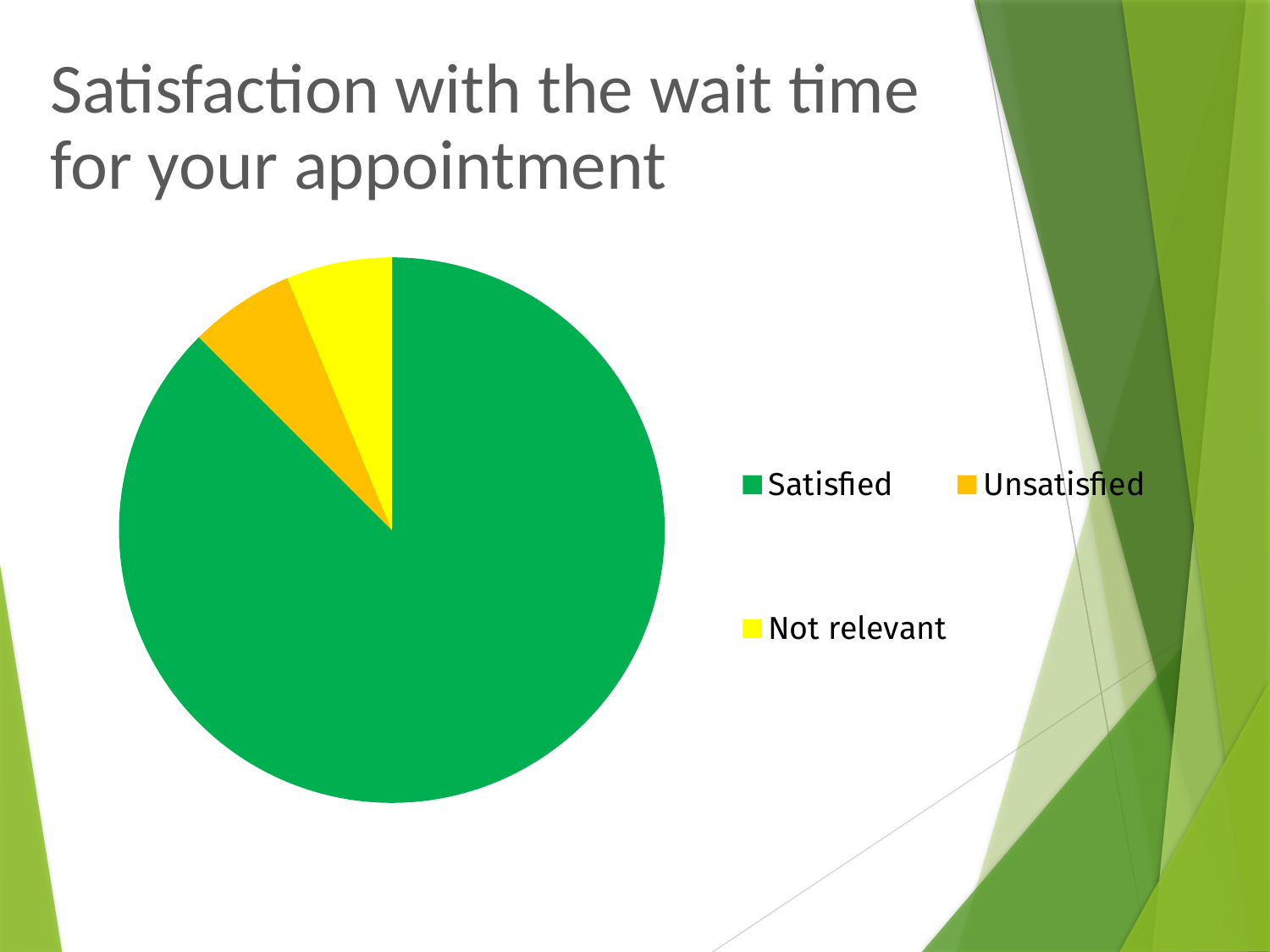

# Satisfaction with the wait time for your appointment

### Chart

| Category | Column1 |
|---|---|
| Satisfied | 14.0 |
| Unsatisfied | 1.0 |
| Not relevant | 1.0 |